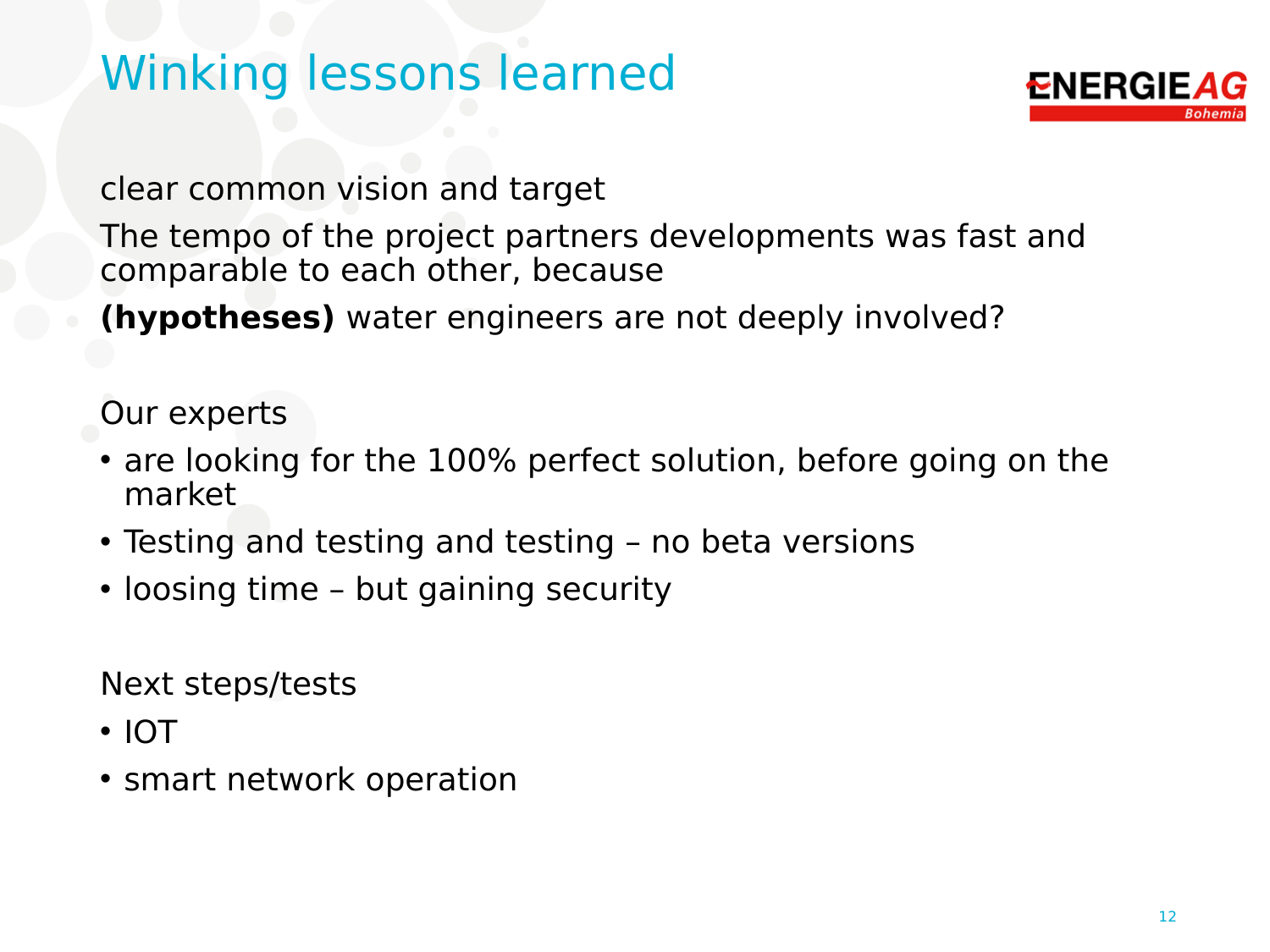

# Winking lessons learned
clear common vision and target
The tempo of the project partners developments was fast and comparable to each other, because
(hypotheses) water engineers are not deeply involved?

Our experts
are looking for the 100% perfect solution, before going on the market
Testing and testing and testing – no beta versions
loosing time – but gaining security

Next steps/tests
IOT
smart network operation
12